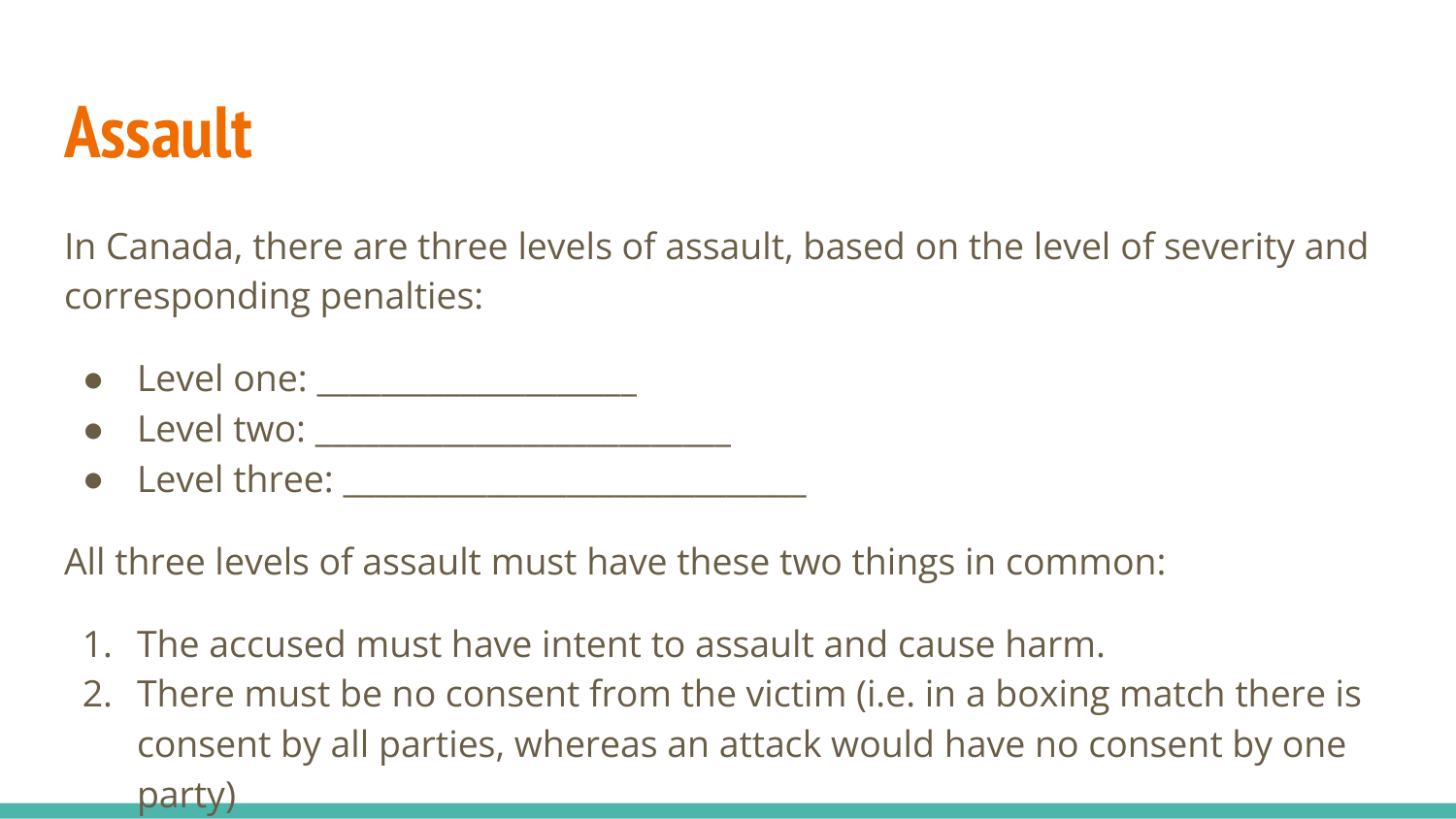

# Assault
In Canada, there are three levels of assault, based on the level of severity and corresponding penalties:
Level one: ____________________
Level two: __________________________
Level three: _____________________________
All three levels of assault must have these two things in common:
The accused must have intent to assault and cause harm.
There must be no consent from the victim (i.e. in a boxing match there is consent by all parties, whereas an attack would have no consent by one party)